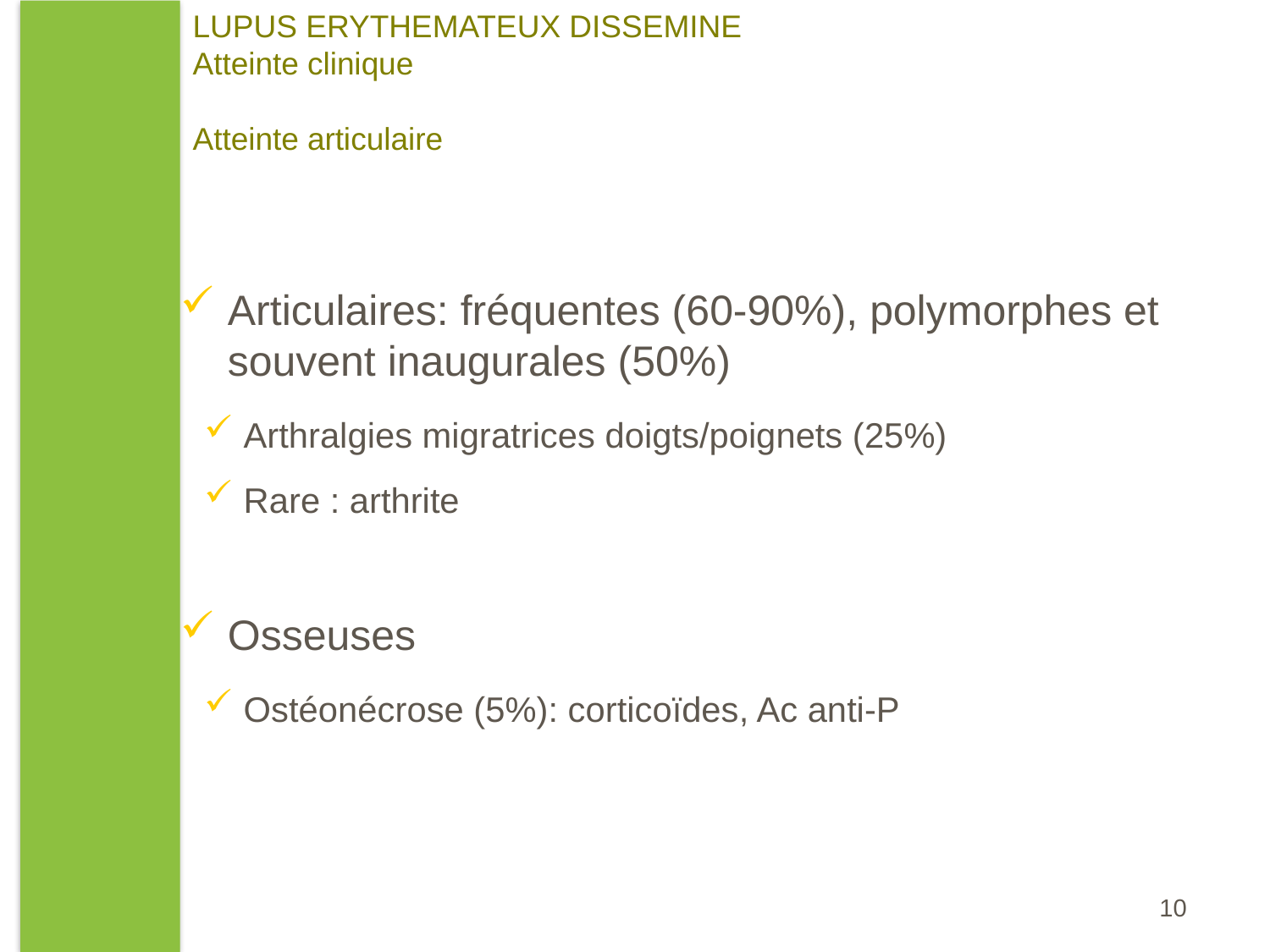

LUPUS ERYTHEMATEUX DISSEMINE
Atteinte clinique
Atteinte articulaire

Articulaires: fréquentes (60-90%), polymorphes et souvent inaugurales (50%)
Arthralgies migratrices doigts/poignets (25%)
Rare : arthrite

Osseuses
Ostéonécrose (5%): corticoïdes, Ac anti-P
10